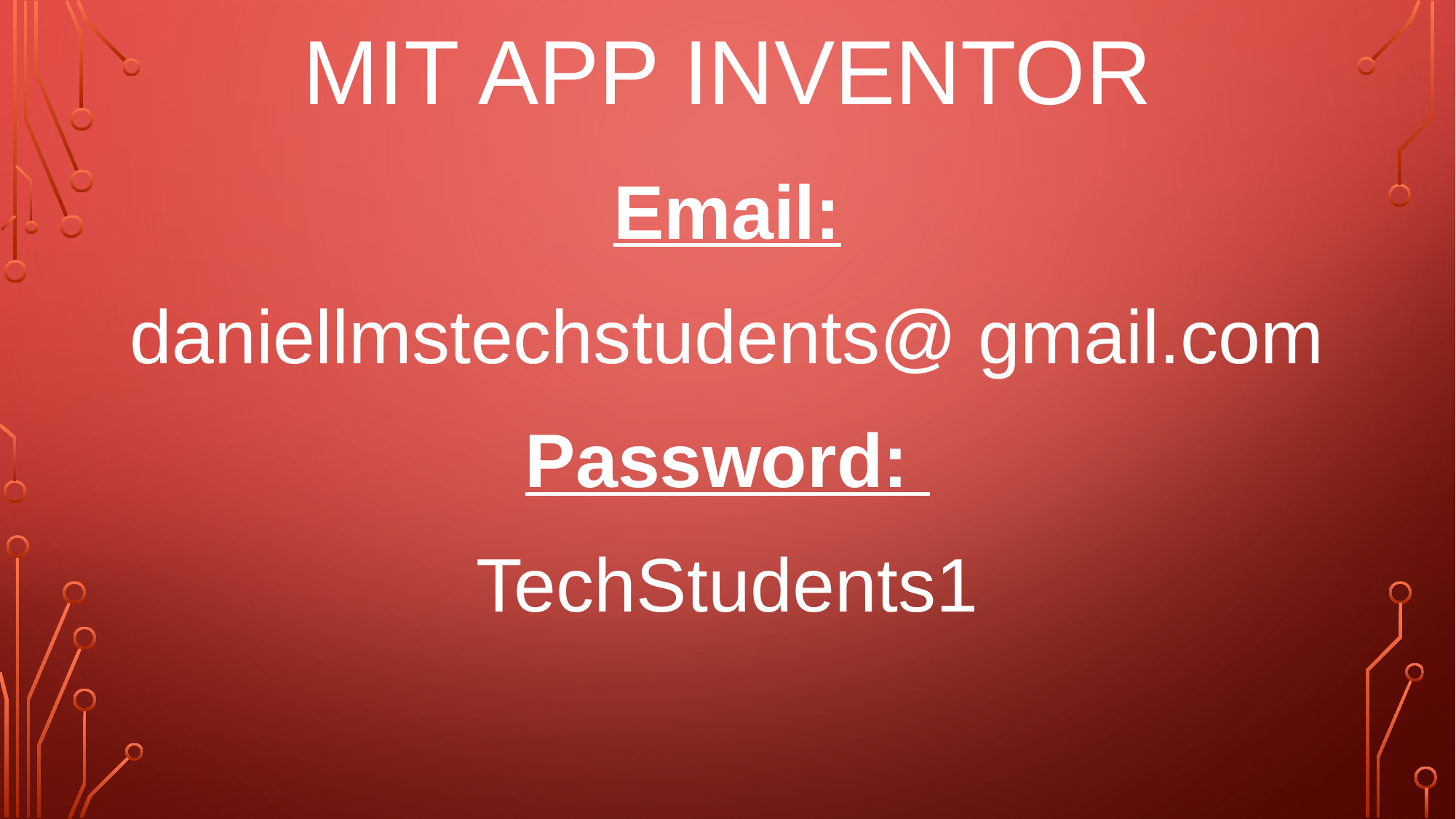

# MIT App Inventor
Email:
daniellmstechstudents@ gmail.com
Password:
TechStudents1